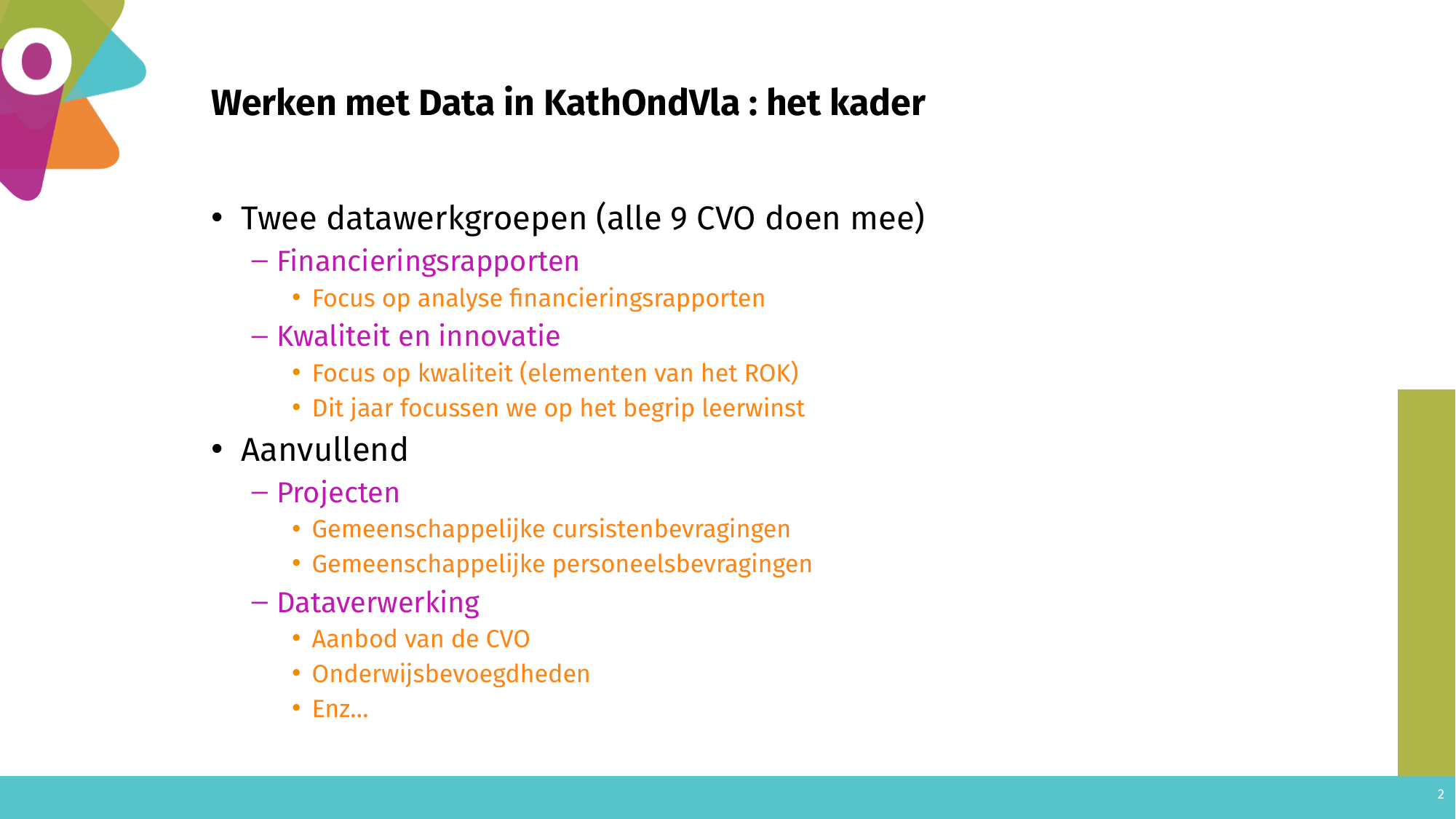

# Werken met Data in KathOndVla : het kader
Twee datawerkgroepen (alle 9 CVO doen mee)
Financieringsrapporten
Focus op analyse financieringsrapporten
Kwaliteit en innovatie
Focus op kwaliteit (elementen van het ROK)
Dit jaar focussen we op het begrip leerwinst
Aanvullend
Projecten
Gemeenschappelijke cursistenbevragingen
Gemeenschappelijke personeelsbevragingen
Dataverwerking
Aanbod van de CVO
Onderwijsbevoegdheden
Enz…
2